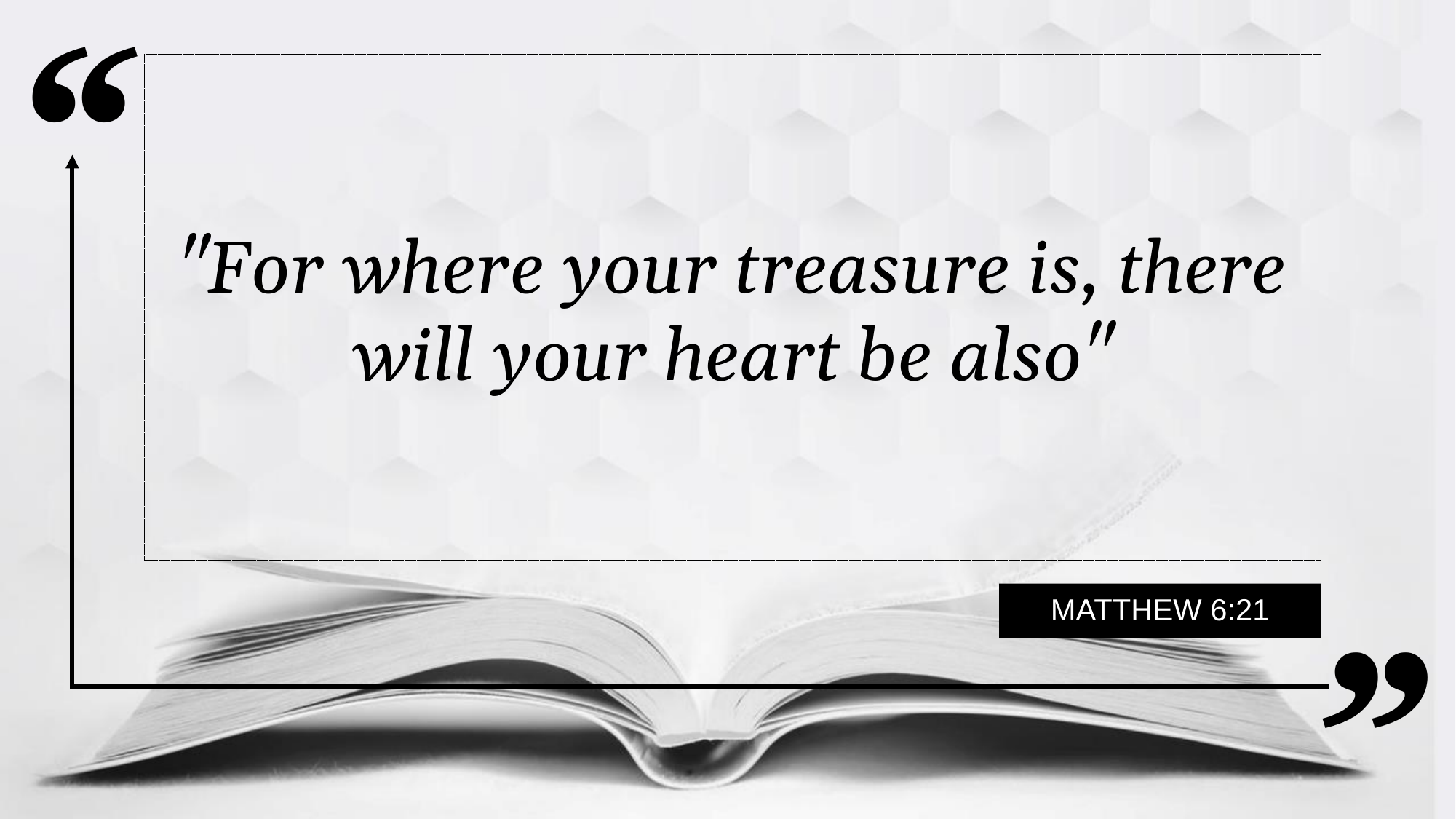

"For where your treasure is, there will your heart be also"
MATTHEW 6:21